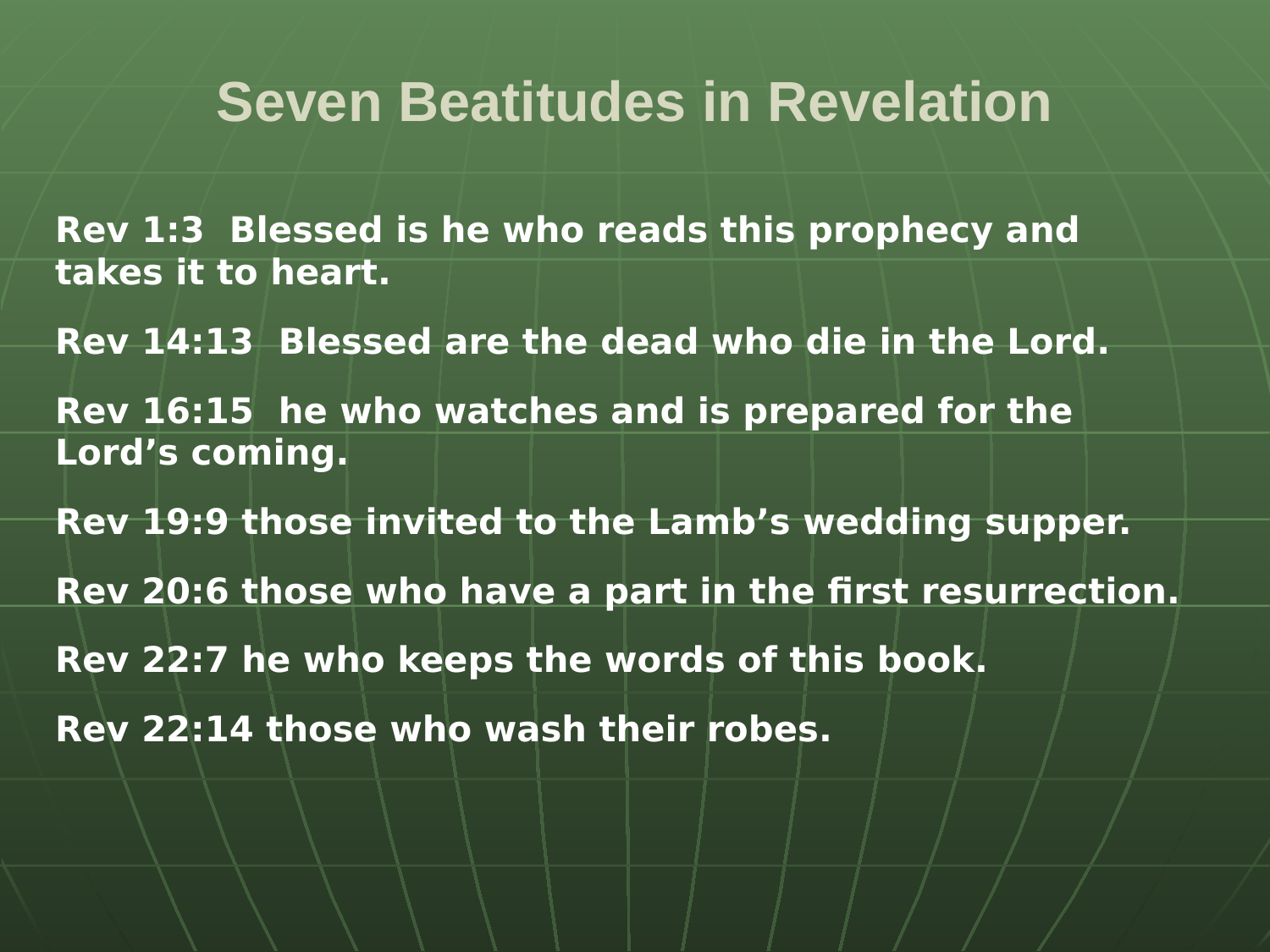

# Seven Beatitudes in Revelation
Rev 1:3  Blessed is he who reads this prophecy and takes it to heart.

Rev 14:13  Blessed are the dead who die in the Lord.

Rev 16:15  he who watches and is prepared for the Lord’s coming.

Rev 19:9 those invited to the Lamb’s wedding supper.

Rev 20:6 those who have a part in the first resurrection.

Rev 22:7 he who keeps the words of this book.

Rev 22:14 those who wash their robes.